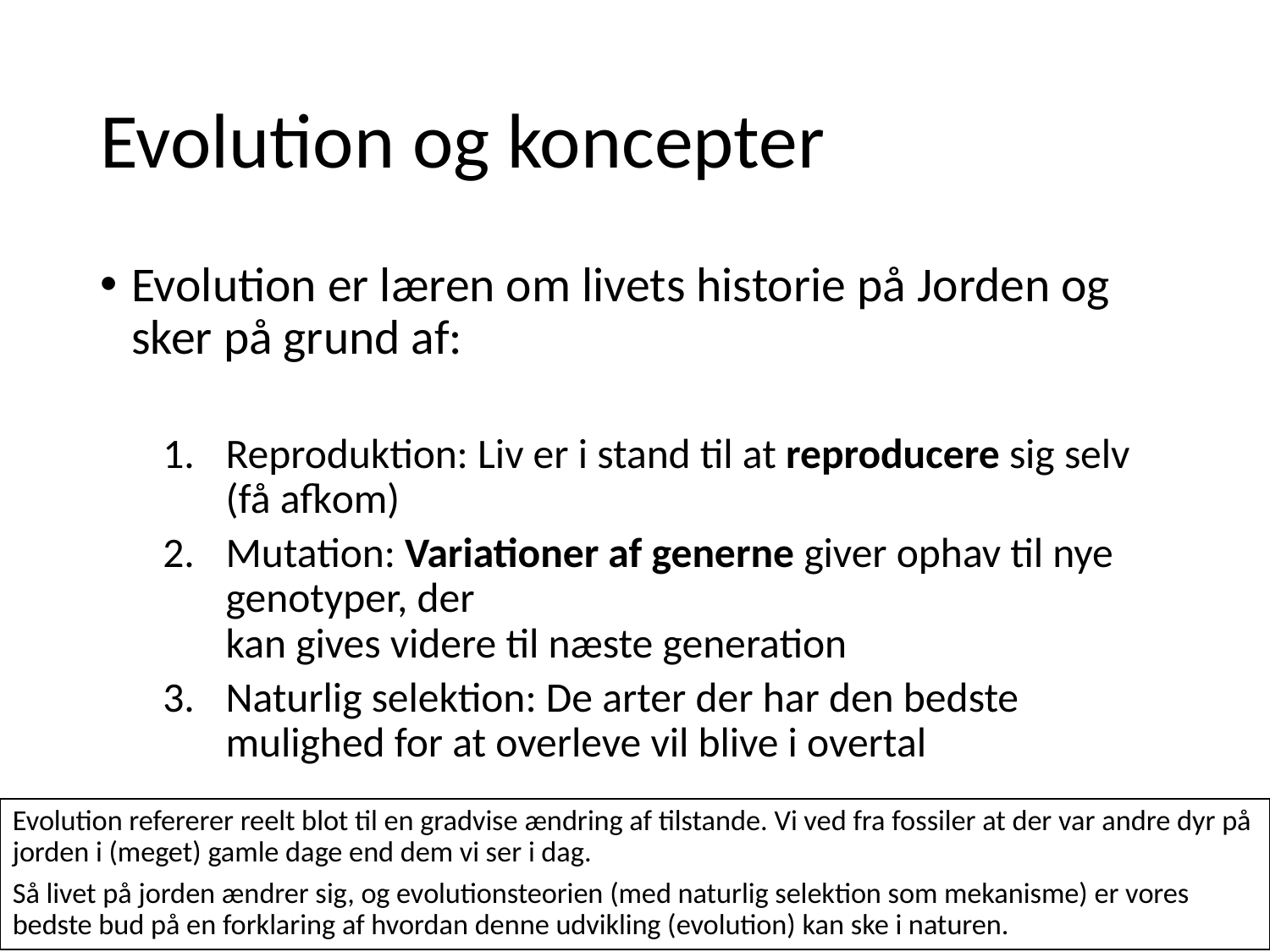

# Evolution og koncepter
Evolution er læren om livets historie på Jorden og sker på grund af:
Reproduktion: Liv er i stand til at reproducere sig selv (få afkom)
Mutation: Variationer af generne giver ophav til nye genotyper, der
kan gives videre til næste generation
Naturlig selektion: De arter der har den bedste mulighed for at overleve vil blive i overtal
Evolution refererer reelt blot til en gradvise ændring af tilstande. Vi ved fra fossiler at der var andre dyr på jorden i (meget) gamle dage end dem vi ser i dag.
Så livet på jorden ændrer sig, og evolutionsteorien (med naturlig selektion som mekanisme) er vores bedste bud på en forklaring af hvordan denne udvikling (evolution) kan ske i naturen.